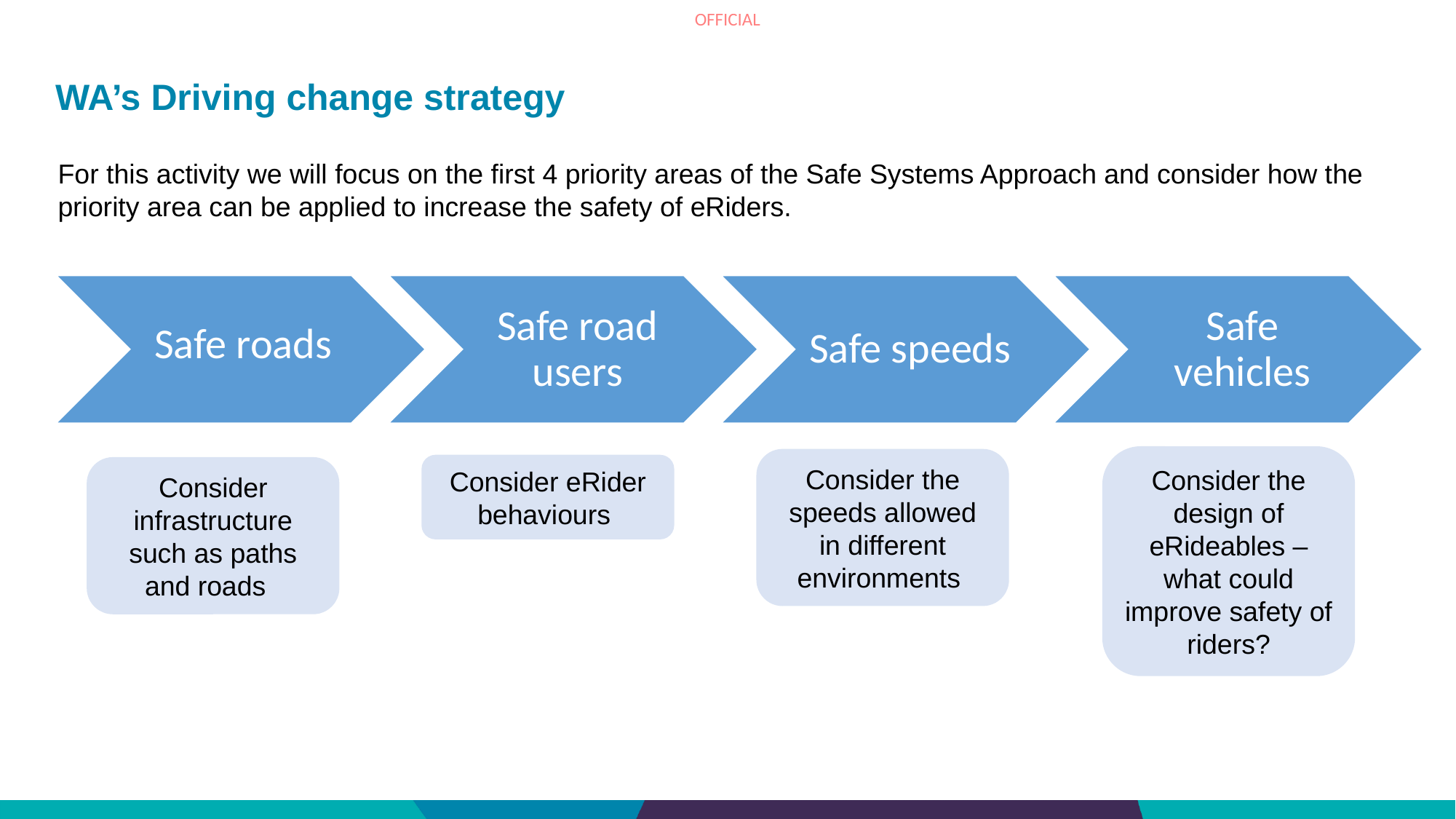

# WA’s Driving change strategy
For this activity we will focus on the first 4 priority areas of the Safe Systems Approach and consider how the priority area can be applied to increase the safety of eRiders.

Safe roads
Safe road users
Safe speeds
Safe vehicles
Consider the design of eRideables – what could improve safety of riders?
Consider the speeds allowed in different environments
Consider eRider behaviours
Consider infrastructure such as paths and roads